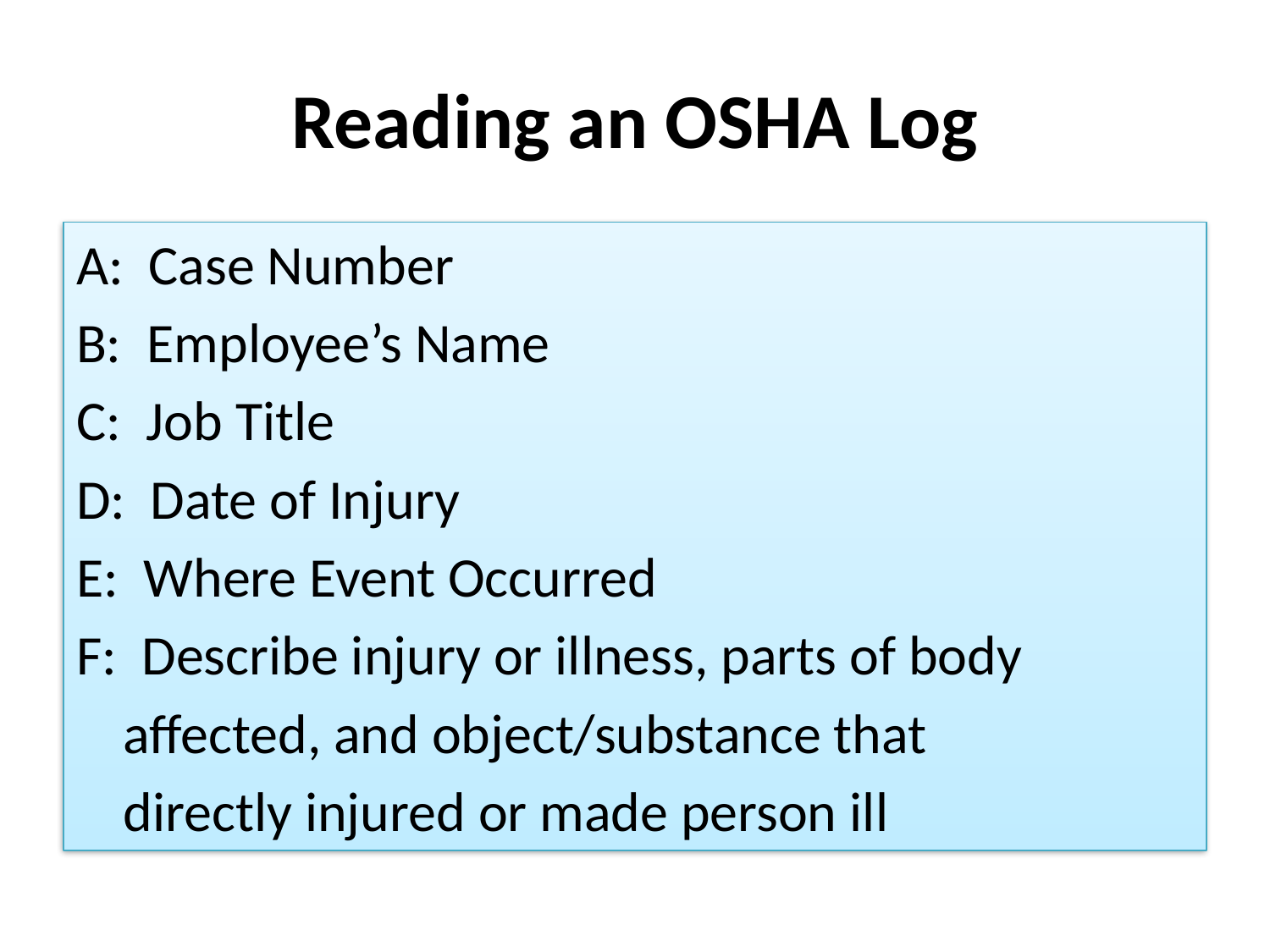

# Reading an OSHA Log
A:  Case Number
B:  Employee’s Name
C:  Job Title
D:  Date of Injury
E:  Where Event Occurred
F:  Describe injury or illness, parts of body
	affected, and object/substance that
	directly injured or made person ill